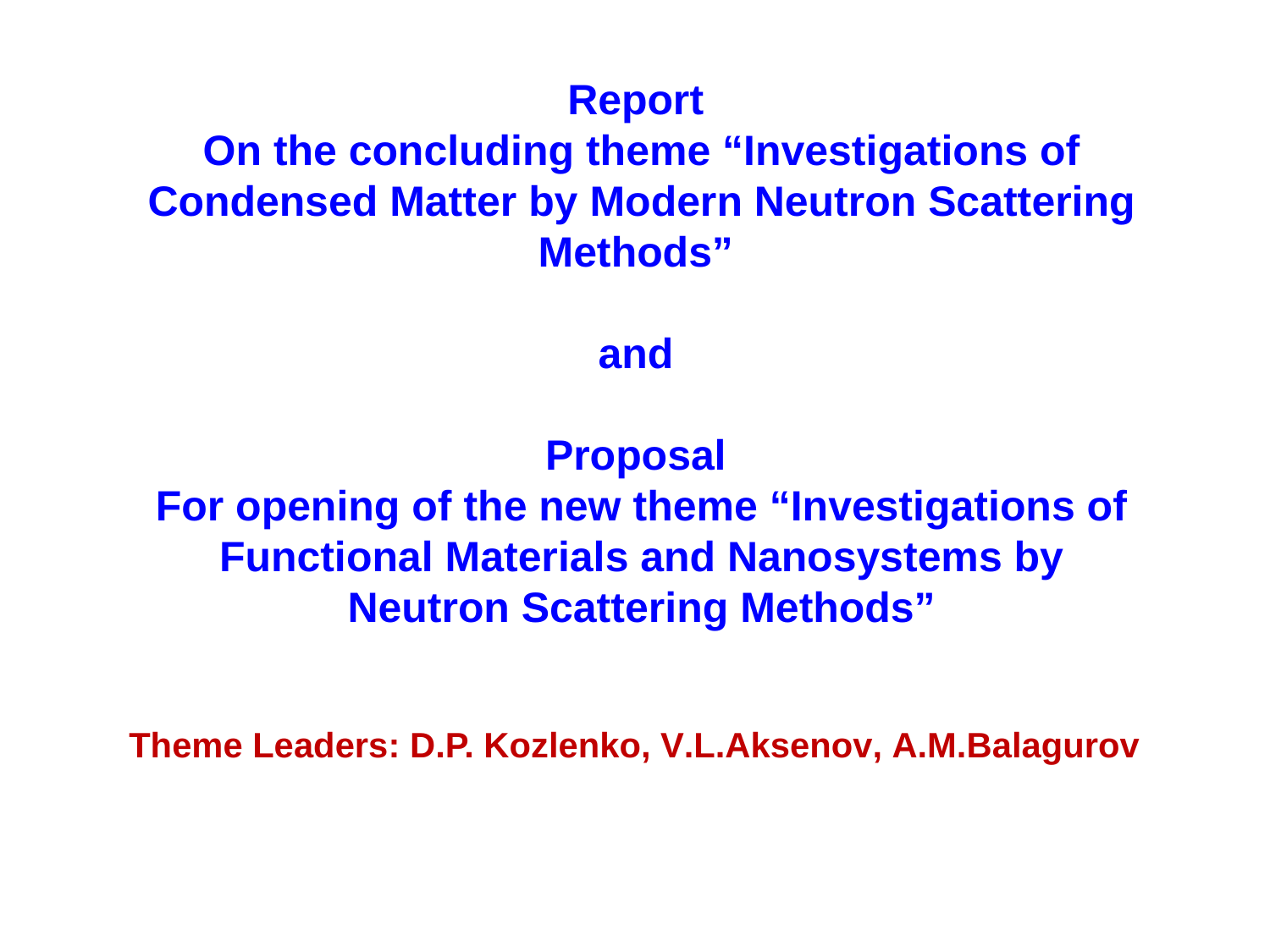

Report
On the concluding theme “Investigations of Condensed Matter by Modern Neutron Scattering Methods”

and

Proposal
For opening of the new theme “Investigations of Functional Materials and Nanosystems by Neutron Scattering Methods”
Theme Leaders: D.P. Kozlenko, V.L.Aksenov, А.М.Balagurov